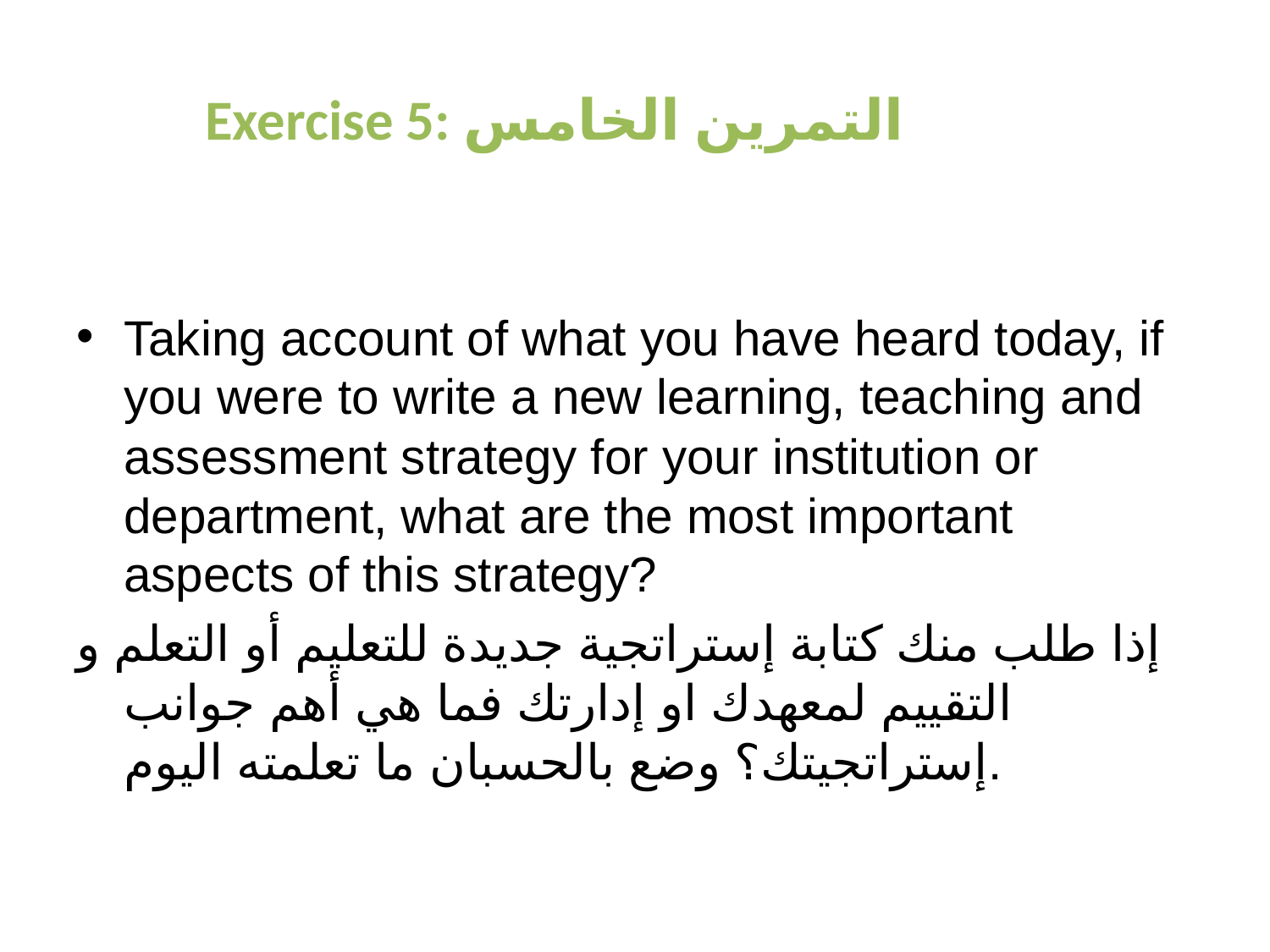

# Exercise 5: التمرين الخامس

Taking account of what you have heard today, if you were to write a new learning, teaching and assessment strategy for your institution or department, what are the most important aspects of this strategy?
إذا طلب منك كتابة إستراتجية جديدة للتعليم أو التعلم و التقييم لمعهدك او إدارتك فما هي أهم جوانب إستراتجيتك؟ وضع بالحسبان ما تعلمته اليوم.